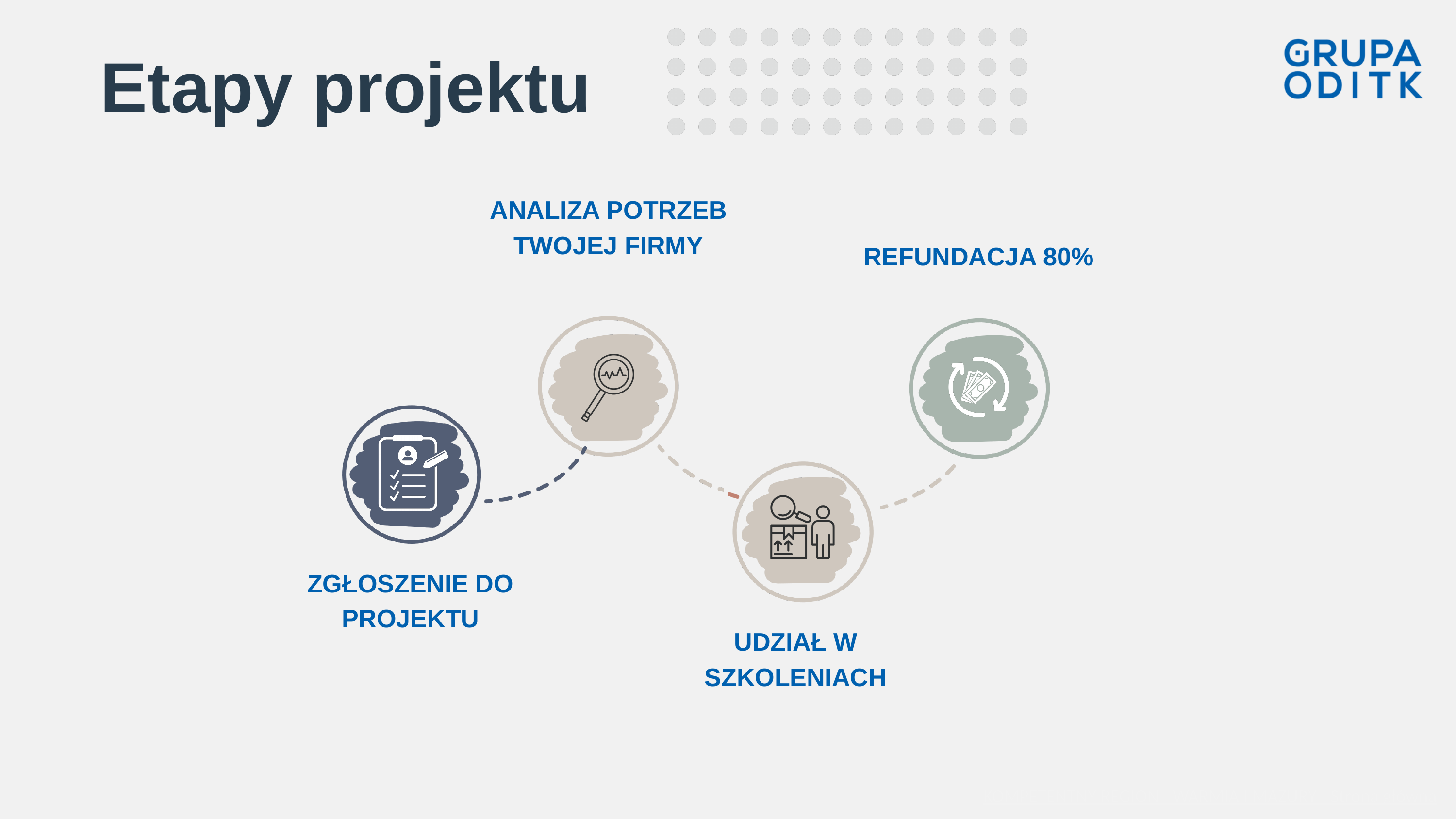

Etapy projektu
ANALIZA POTRZEB TWOJEJ FIRMY

REFUNDACJA 80%

ZGŁOSZENIE DO PROJEKTU
UDZIAŁ W SZKOLENIACH
KOMPETENTNY REGION - WARMIA I MAZURY - Strona główna